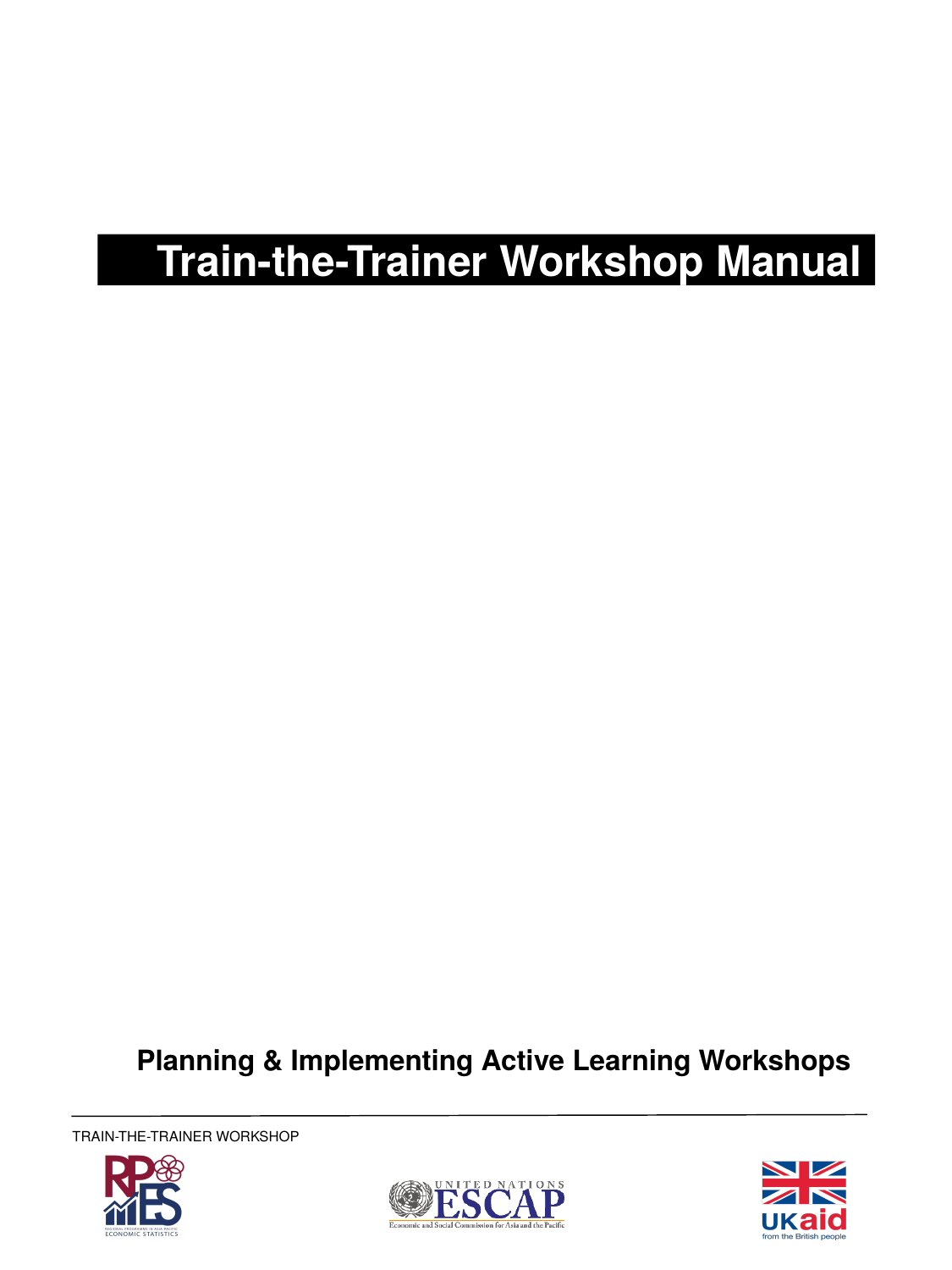

# Train-the-Trainer Workshop Manual
Planning & Implementing Active Learning Workshops